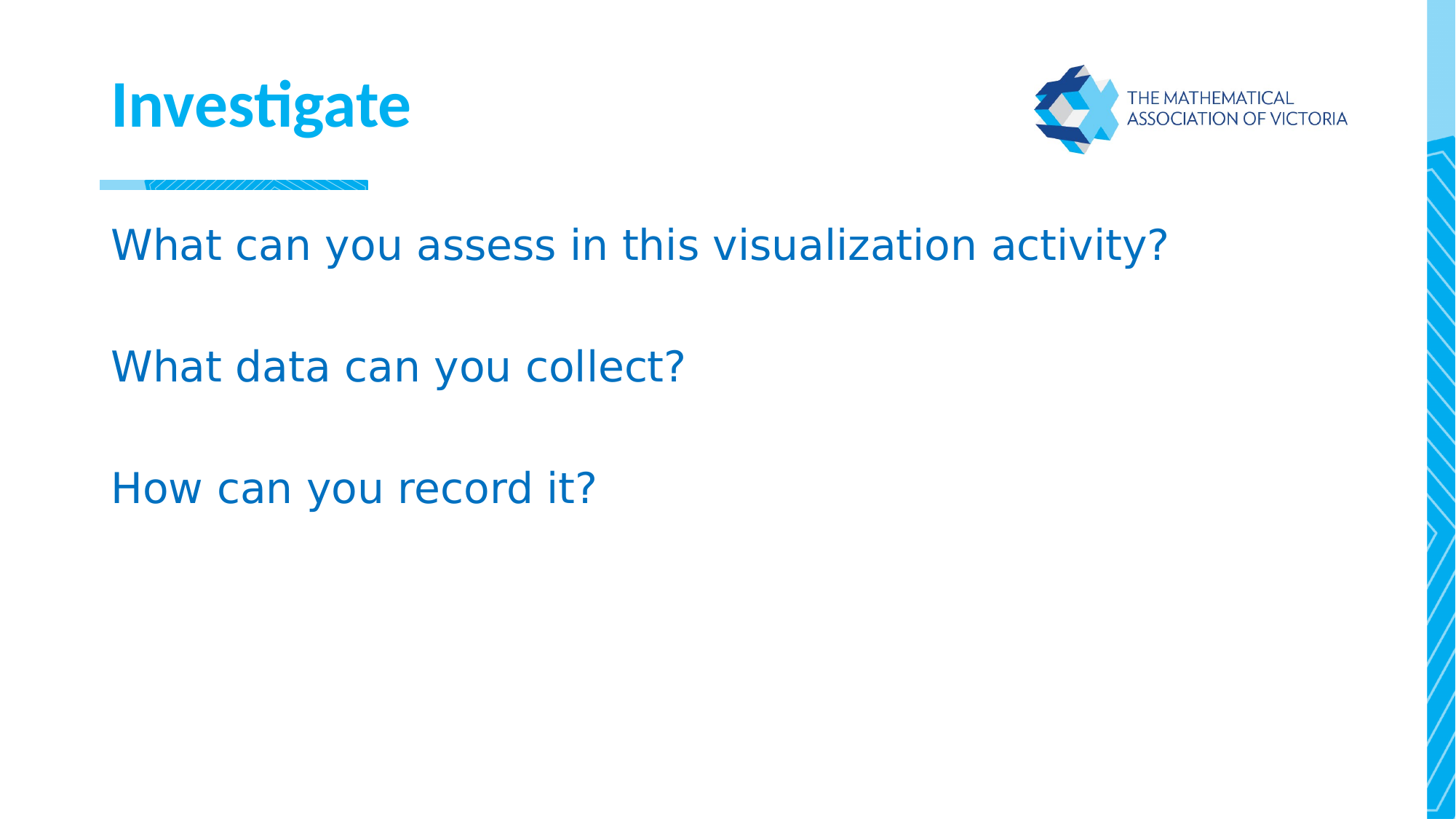

# Investigate
What can you assess in this visualization activity?

What data can you collect?

How can you record it?